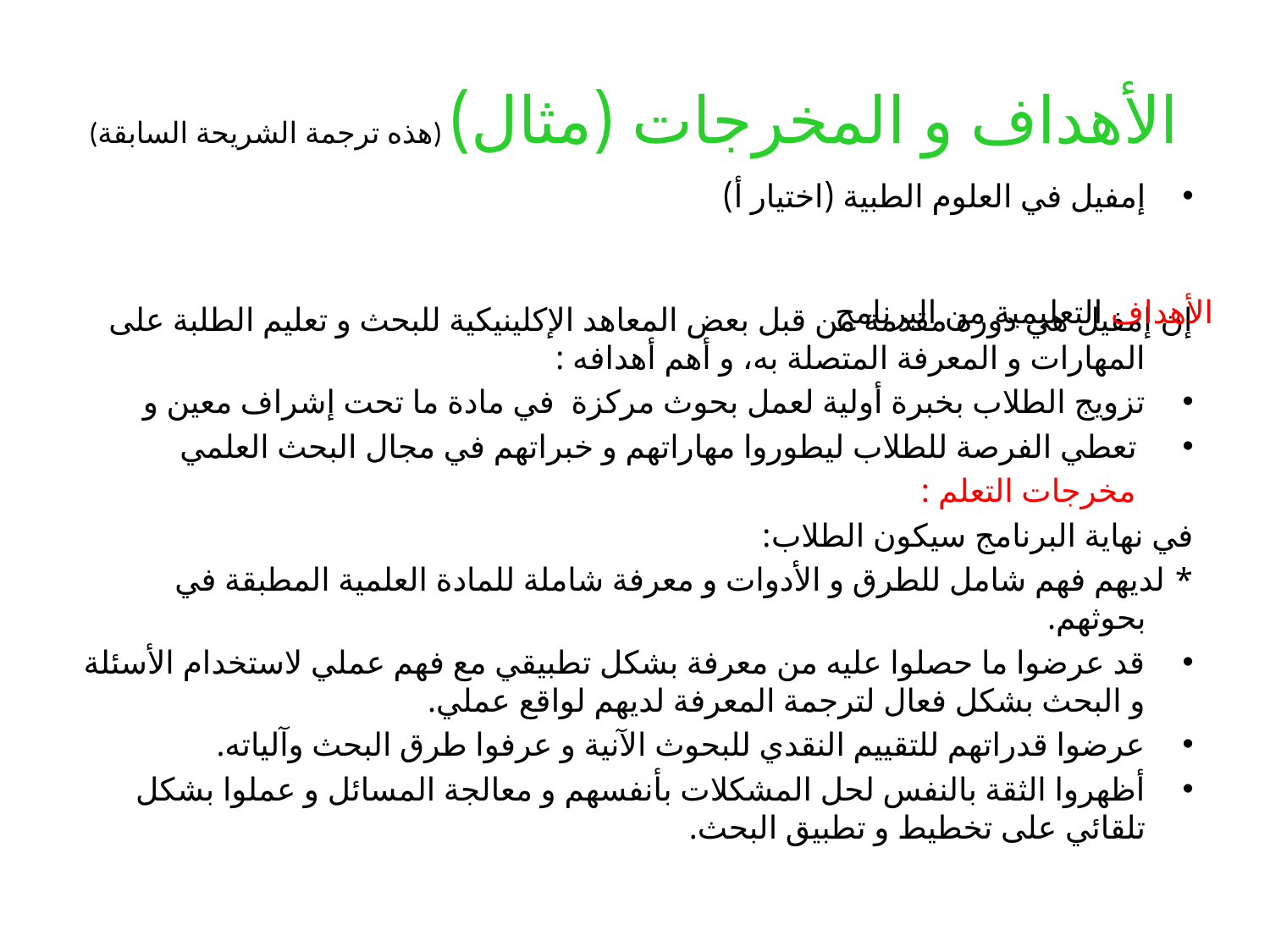

# (هذه ترجمة الشريحة السابقة) الأهداف و المخرجات (مثال)
إمفيل في العلوم الطبية (اختيار أ)

إن إمفيل هي دورة مقدمة من قبل بعض المعاهد الإكلينيكية للبحث و تعليم الطلبة على المهارات و المعرفة المتصلة به، و أهم أهدافه :
تزويج الطلاب بخبرة أولية لعمل بحوث مركزة  في مادة ما تحت إشراف معين و
 تعطي الفرصة للطلاب ليطوروا مهاراتهم و خبراتهم في مجال البحث العلمي
       مخرجات التعلم :
في نهاية البرنامج سيكون الطلاب:
* لديهم فهم شامل للطرق و الأدوات و معرفة شاملة للمادة العلمية المطبقة في بحوثهم.
قد عرضوا ما حصلوا عليه من معرفة بشكل تطبيقي مع فهم عملي لاستخدام الأسئلة و البحث بشكل فعال لترجمة المعرفة لديهم لواقع عملي.
عرضوا قدراتهم للتقييم النقدي للبحوث الآنية و عرفوا طرق البحث وآلياته.
أظهروا الثقة بالنفس لحل المشكلات بأنفسهم و معالجة المسائل و عملوا بشكل تلقائي على تخطيط و تطبيق البحث.

الأهداف التعليمية من البرنامج